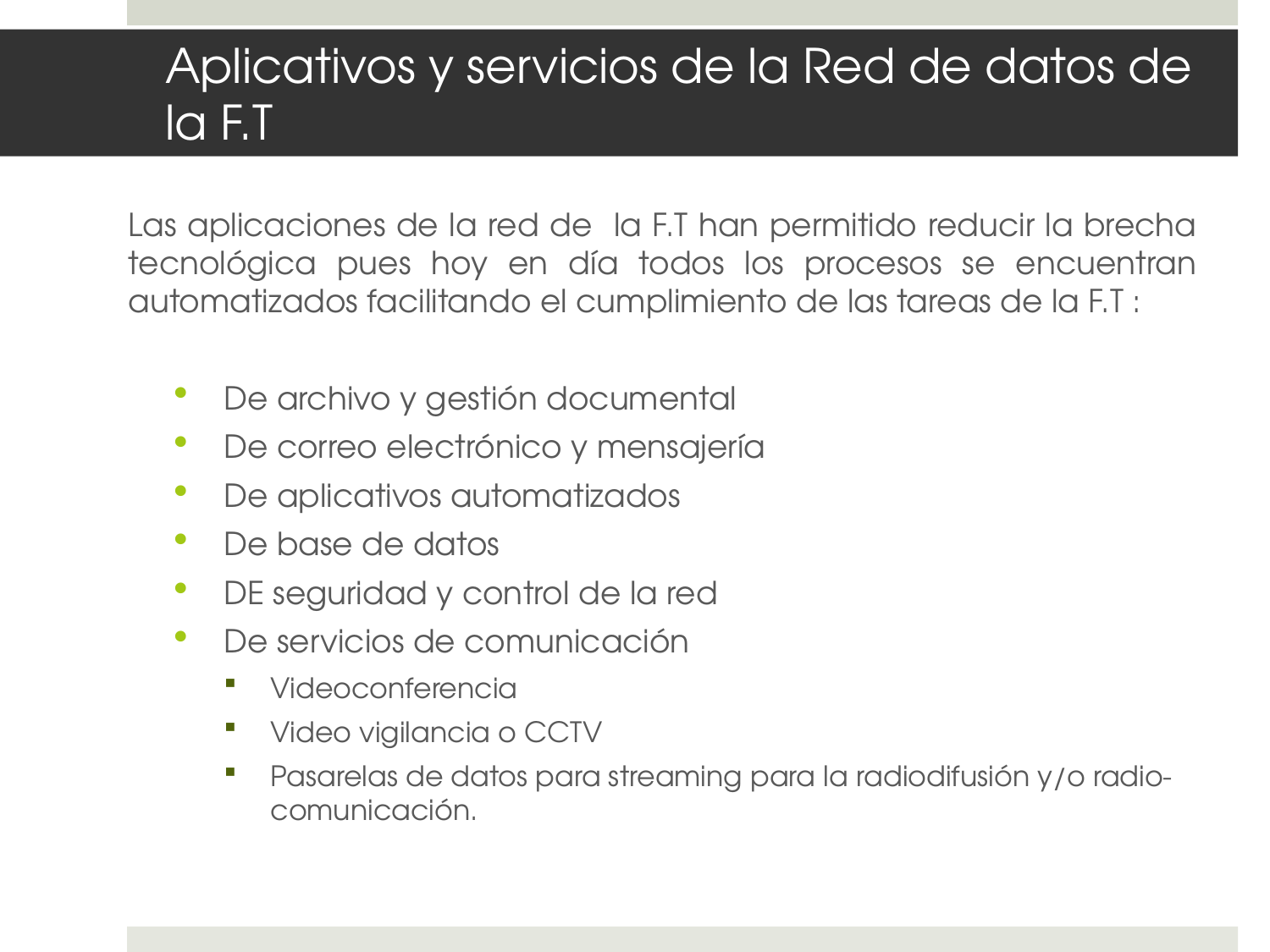

# Aplicativos y servicios de la Red de datos de la F.T
Las aplicaciones de la red de  la F.T han permitido reducir la brecha tecnológica pues hoy en día todos los procesos se encuentran automatizados facilitando el cumplimiento de las tareas de la F.T :

De archivo y gestión documental
De correo electrónico y mensajería
De aplicativos automatizados
De base de datos
DE seguridad y control de la red
De servicios de comunicación
Videoconferencia
Video vigilancia o CCTV
Pasarelas de datos para streaming para la radiodifusión y/o radio-comunicación.